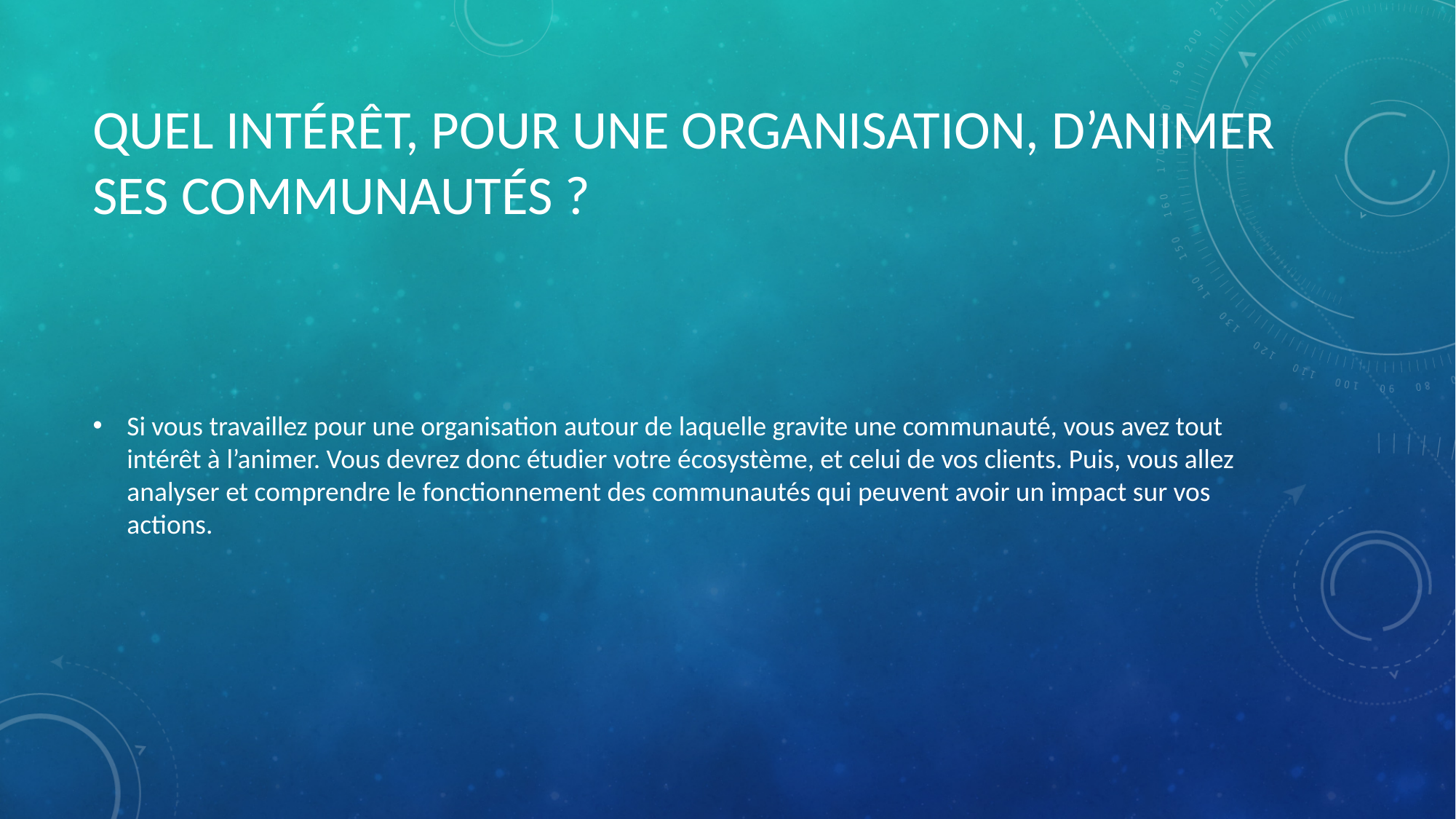

# Quel intérêt, pour une organisation, d’animer ses communautés ?
Si vous travaillez pour une organisation autour de laquelle gravite une communauté, vous avez tout intérêt à l’animer. Vous devrez donc étudier votre écosystème, et celui de vos clients. Puis, vous allez analyser et comprendre le fonctionnement des communautés qui peuvent avoir un impact sur vos actions.